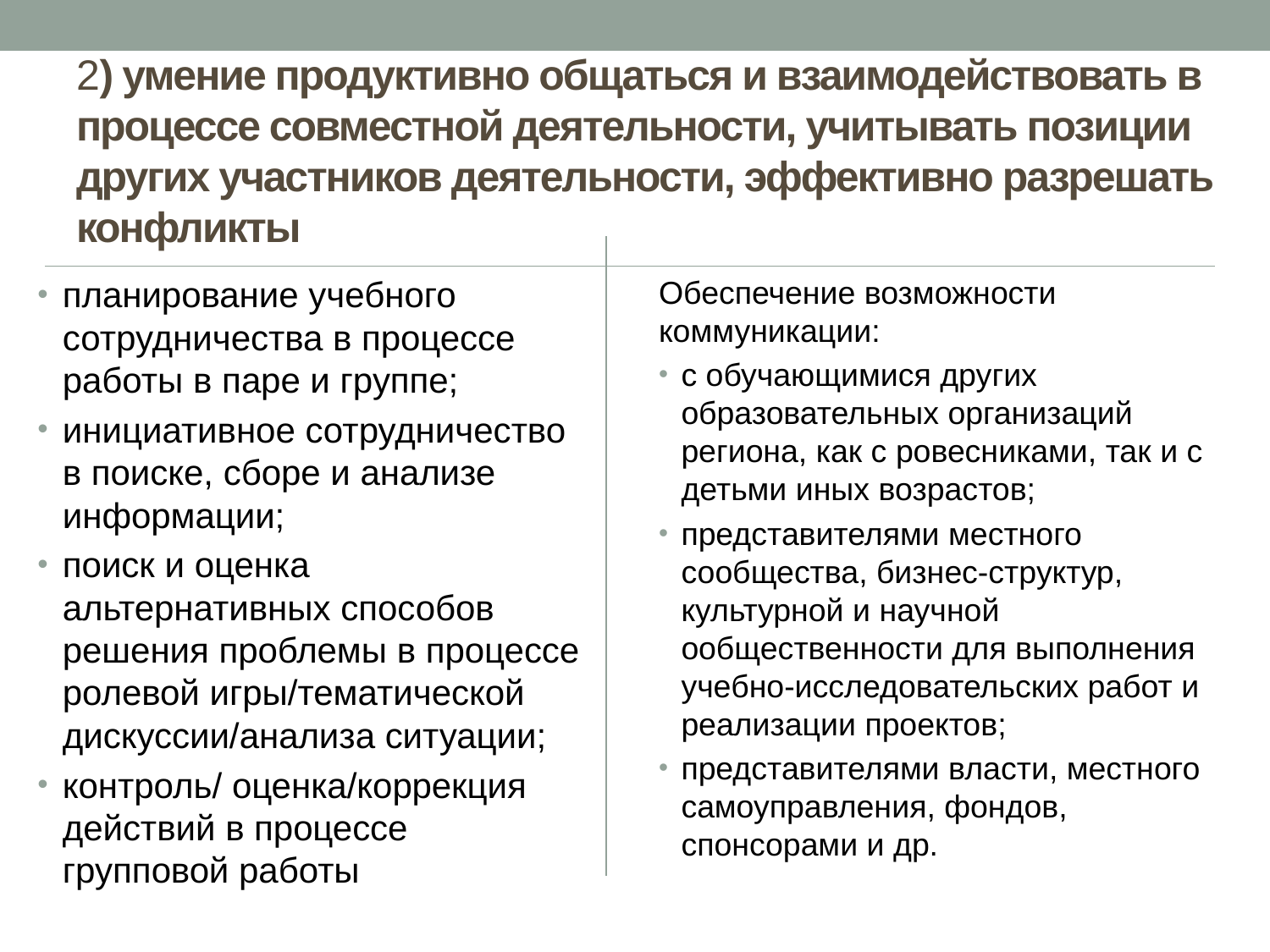

# 2) умение продуктивно общаться и взаимодействовать в процессе совместной деятельности, учитывать позиции других участников деятельности, эффективно разрешать конфликты
планирование учебного сотрудничества в процессе работы в паре и группе;
инициативное сотрудничество в поиске, сборе и анализе информации;
поиск и оценка альтернативных способов решения проблемы в процессе ролевой игры/тематической дискуссии/анализа ситуации;
контроль/ оценка/коррекция действий в процессе групповой работы

Обеспечение возможности коммуникации:
с обучающимися других образовательных организаций региона, как с ровесниками, так и с детьми иных возрастов;
представителями местного сообщества, бизнес-структур, культурной и научной ообщественности для выполнения учебно-исследовательских работ и реализации проектов;
представителями власти, местного самоуправления, фондов, спонсорами и др.